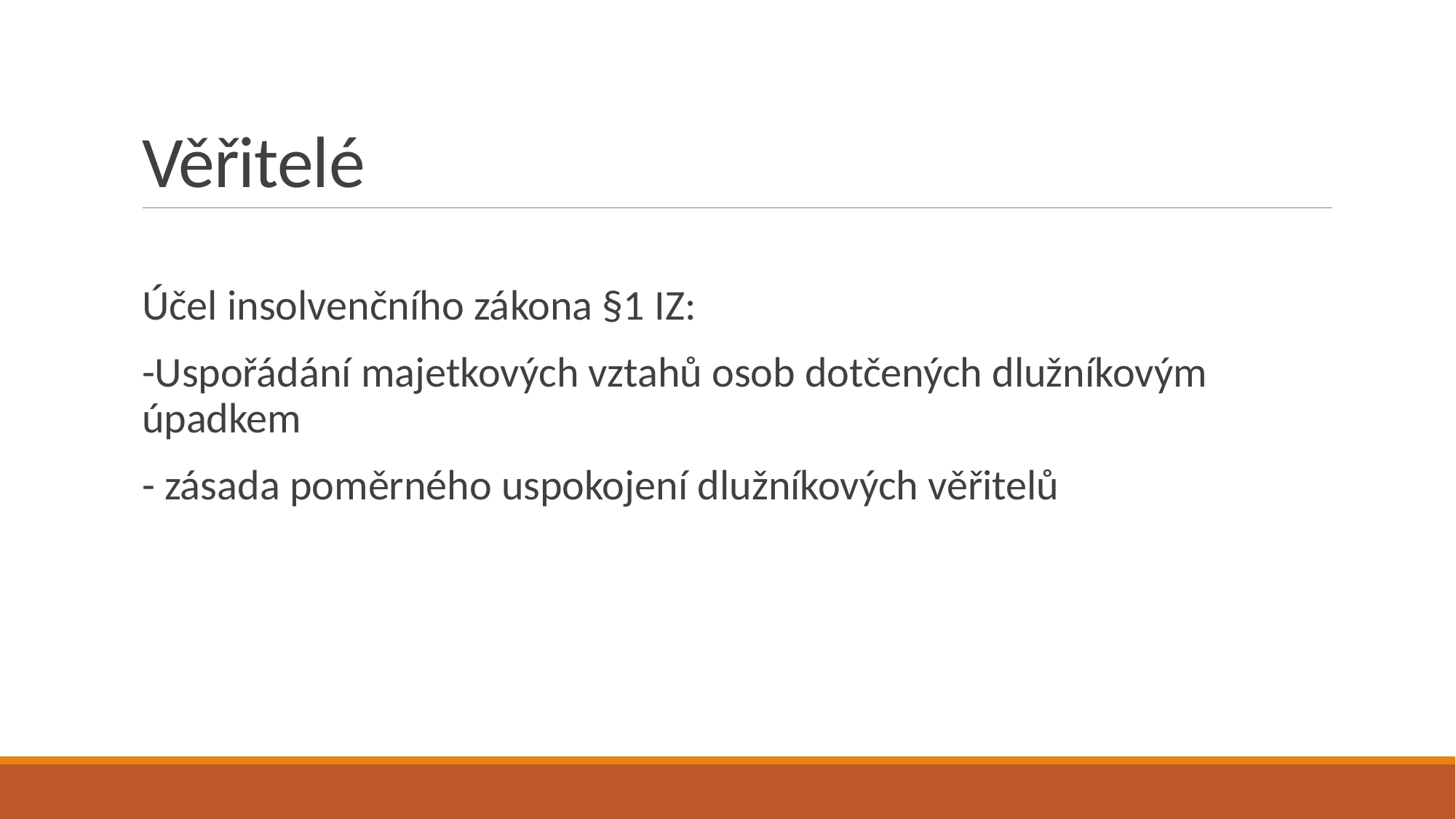

# Věřitelé

Účel insolvenčního zákona §1 IZ:
-Uspořádání majetkových vztahů osob dotčených dlužníkovým úpadkem
- zásada poměrného uspokojení dlužníkových věřitelů